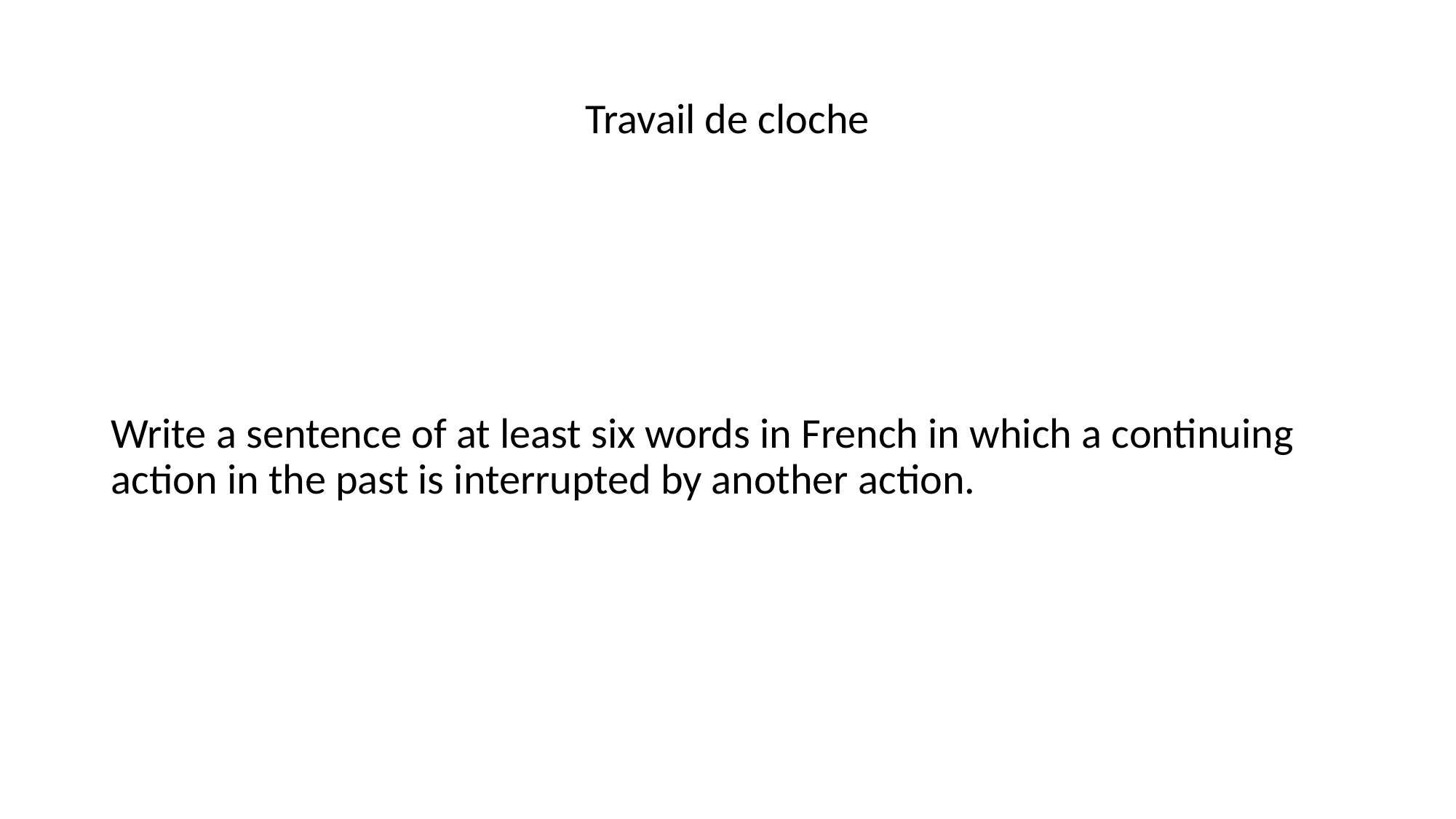

# Travail de cloche

Write a sentence of at least six words in French in which a continuing action in the past is interrupted by another action.